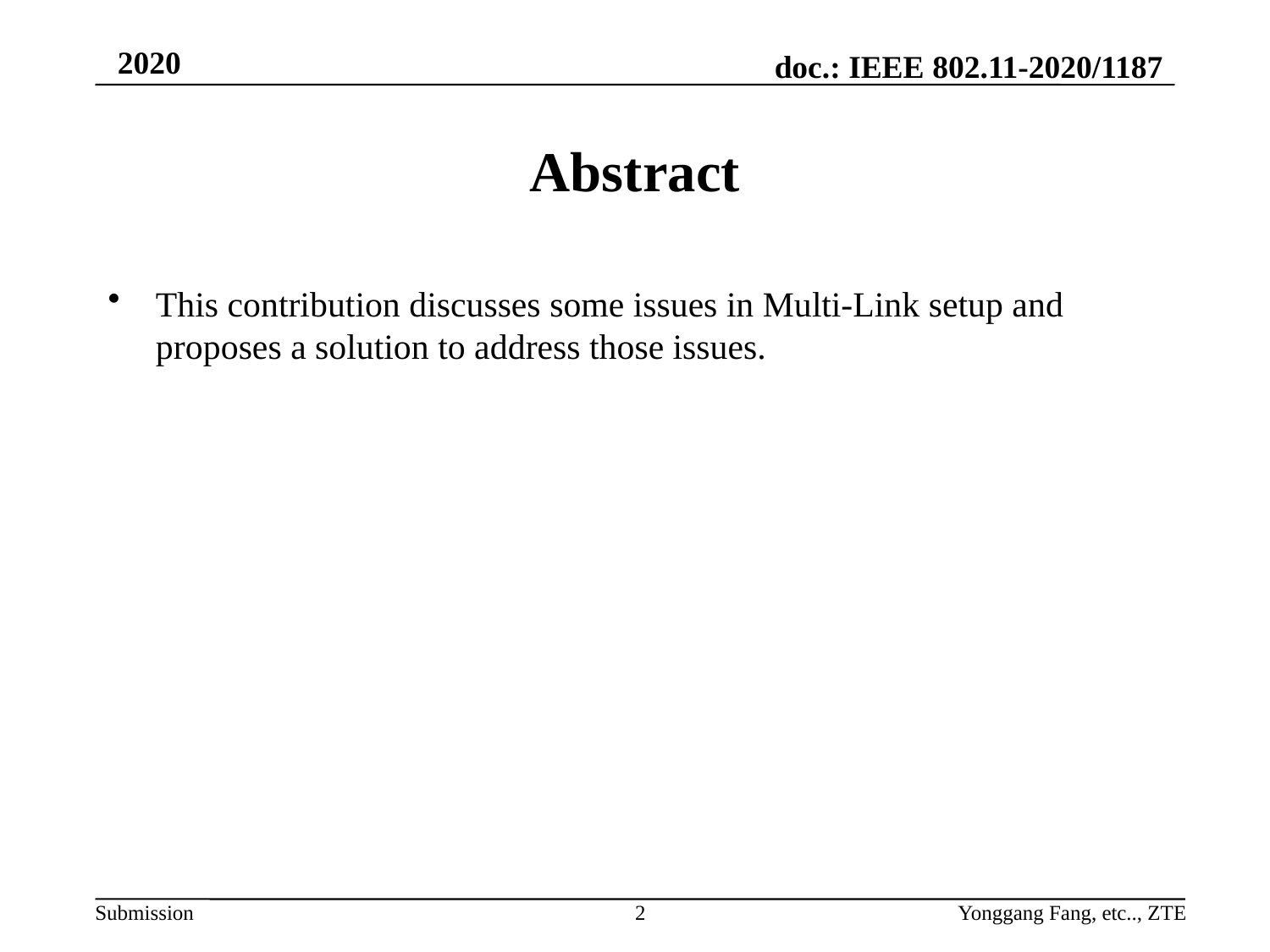

# Abstract
This contribution discusses some issues in Multi-Link setup and proposes a solution to address those issues.
2
Yonggang Fang, etc.., ZTE